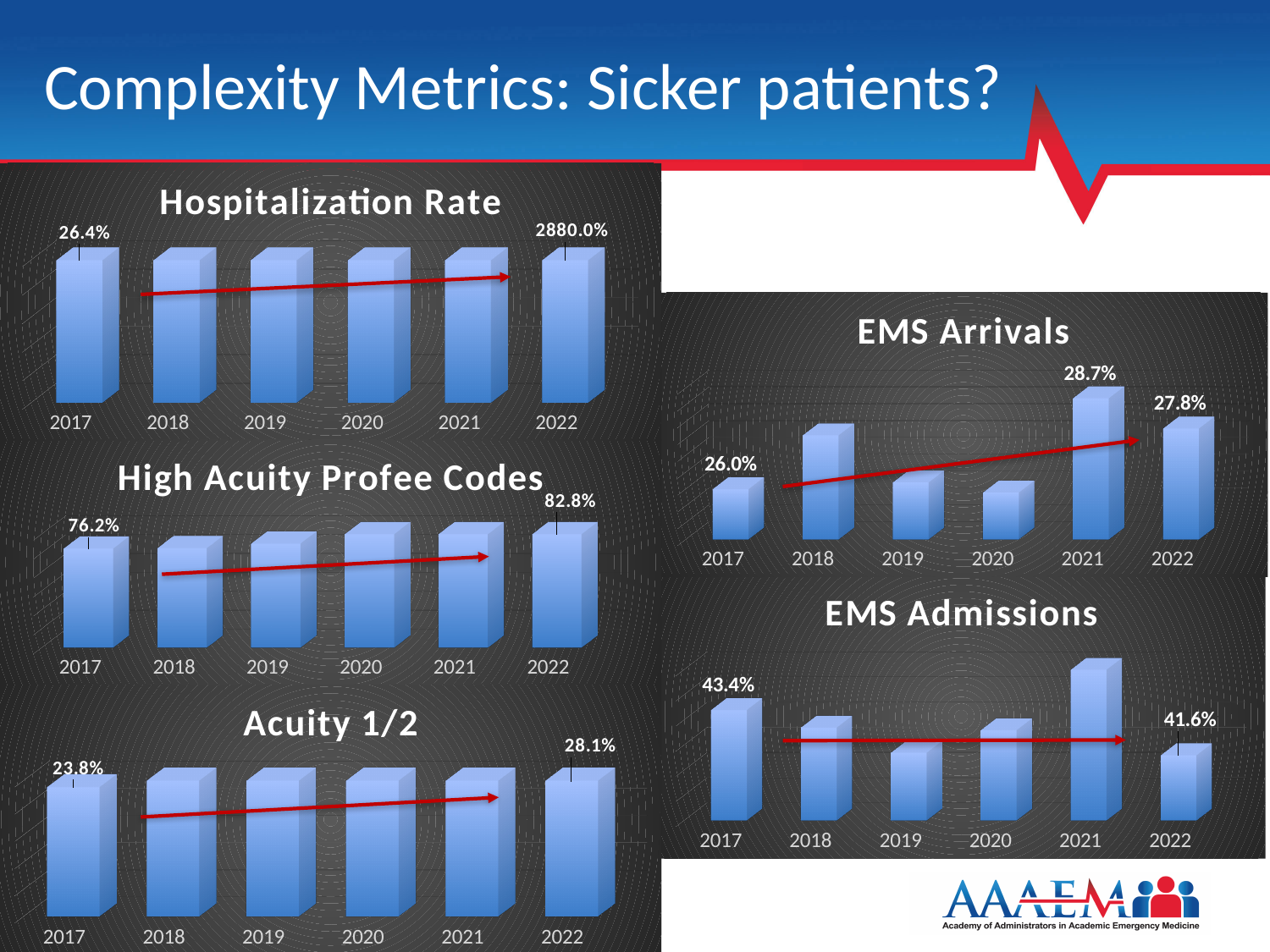

# Complexity Metrics: Sicker patients?

[unsupported chart]

[unsupported chart]

[unsupported chart]

[unsupported chart]

[unsupported chart]